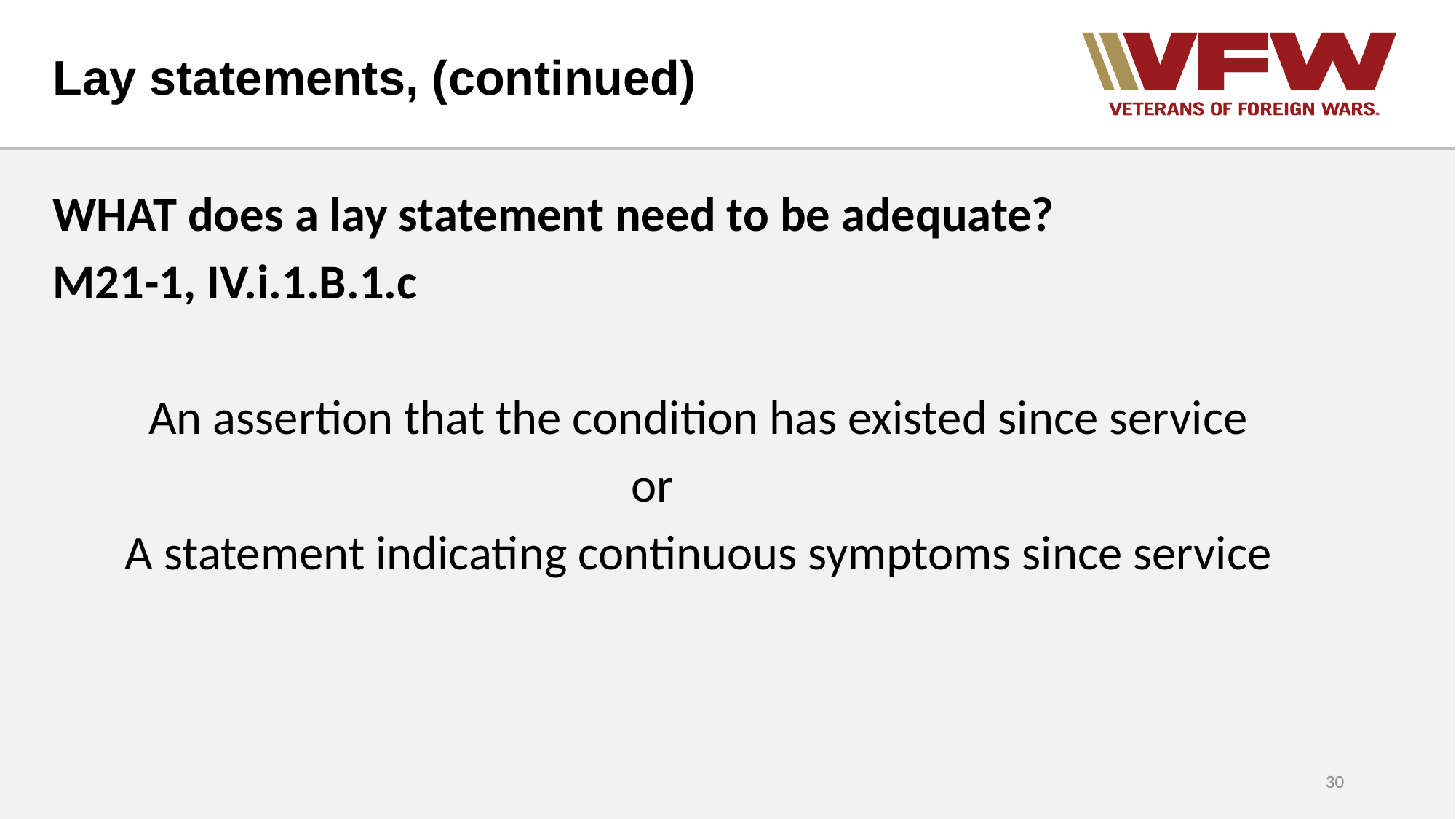

# Lay statements, (continued)
WHAT does a lay statement need to be adequate?
M21-1, IV.i.1.B.1.c

An assertion that the condition has existed since service
					   or
A statement indicating continuous symptoms since service

30